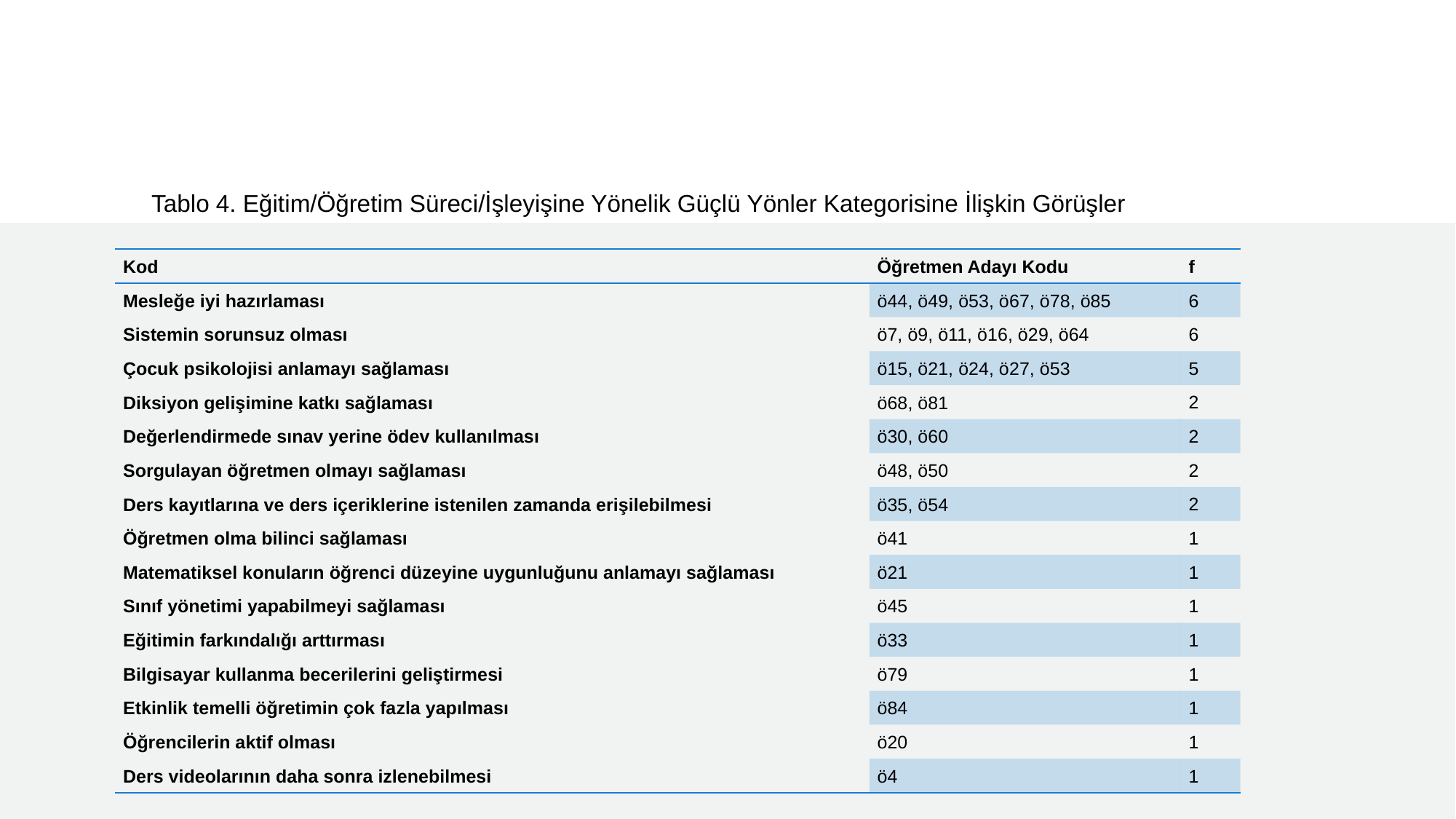

Tablo 4. Eğitim/Öğretim Süreci/İşleyişine Yönelik Güçlü Yönler Kategorisine İlişkin Görüşler

| Kod | Öğretmen Adayı Kodu | f |
| --- | --- | --- |
| Mesleğe iyi hazırlaması | ö44, ö49, ö53, ö67, ö78, ö85 | 6 |
| Sistemin sorunsuz olması | ö7, ö9, ö11, ö16, ö29, ö64 | 6 |
| Çocuk psikolojisi anlamayı sağlaması | ö15, ö21, ö24, ö27, ö53 | 5 |
| Diksiyon gelişimine katkı sağlaması | ö68, ö81 | 2 |
| Değerlendirmede sınav yerine ödev kullanılması | ö30, ö60 | 2 |
| Sorgulayan öğretmen olmayı sağlaması | ö48, ö50 | 2 |
| Ders kayıtlarına ve ders içeriklerine istenilen zamanda erişilebilmesi | ö35, ö54 | 2 |
| Öğretmen olma bilinci sağlaması | ö41 | 1 |
| Matematiksel konuların öğrenci düzeyine uygunluğunu anlamayı sağlaması | ö21 | 1 |
| Sınıf yönetimi yapabilmeyi sağlaması | ö45 | 1 |
| Eğitimin farkındalığı arttırması | ö33 | 1 |
| Bilgisayar kullanma becerilerini geliştirmesi | ö79 | 1 |
| Etkinlik temelli öğretimin çok fazla yapılması | ö84 | 1 |
| Öğrencilerin aktif olması | ö20 | 1 |
| Ders videolarının daha sonra izlenebilmesi | ö4 | 1 |